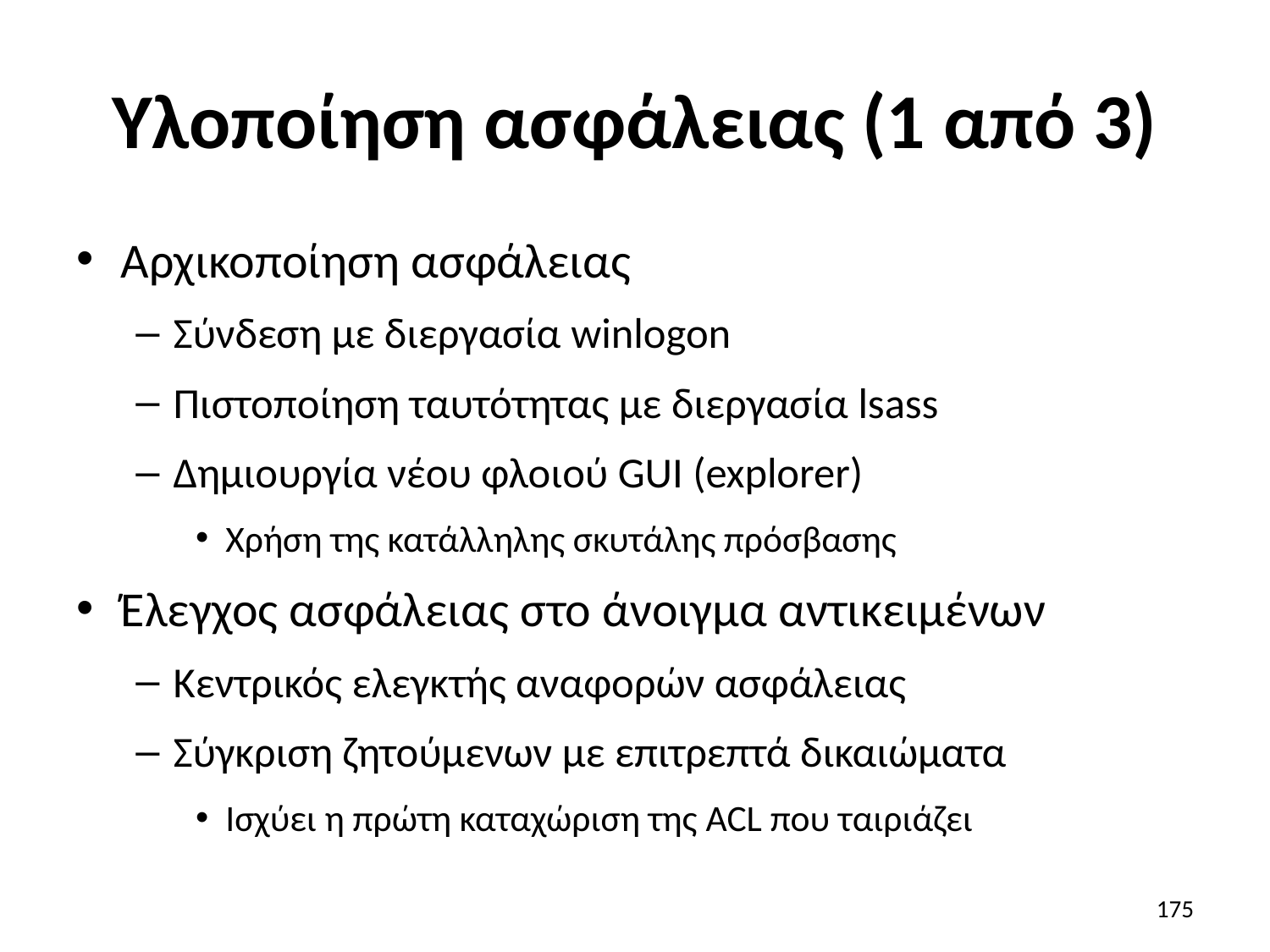

# Υλοποίηση ασφάλειας (1 από 3)
Αρχικοποίηση ασφάλειας
Σύνδεση με διεργασία winlogon
Πιστοποίηση ταυτότητας με διεργασία lsass
Δημιουργία νέου φλοιού GUI (explorer)
Χρήση της κατάλληλης σκυτάλης πρόσβασης
Έλεγχος ασφάλειας στο άνοιγμα αντικειμένων
Κεντρικός ελεγκτής αναφορών ασφάλειας
Σύγκριση ζητούμενων με επιτρεπτά δικαιώματα
Ισχύει η πρώτη καταχώριση της ACL που ταιριάζει

175